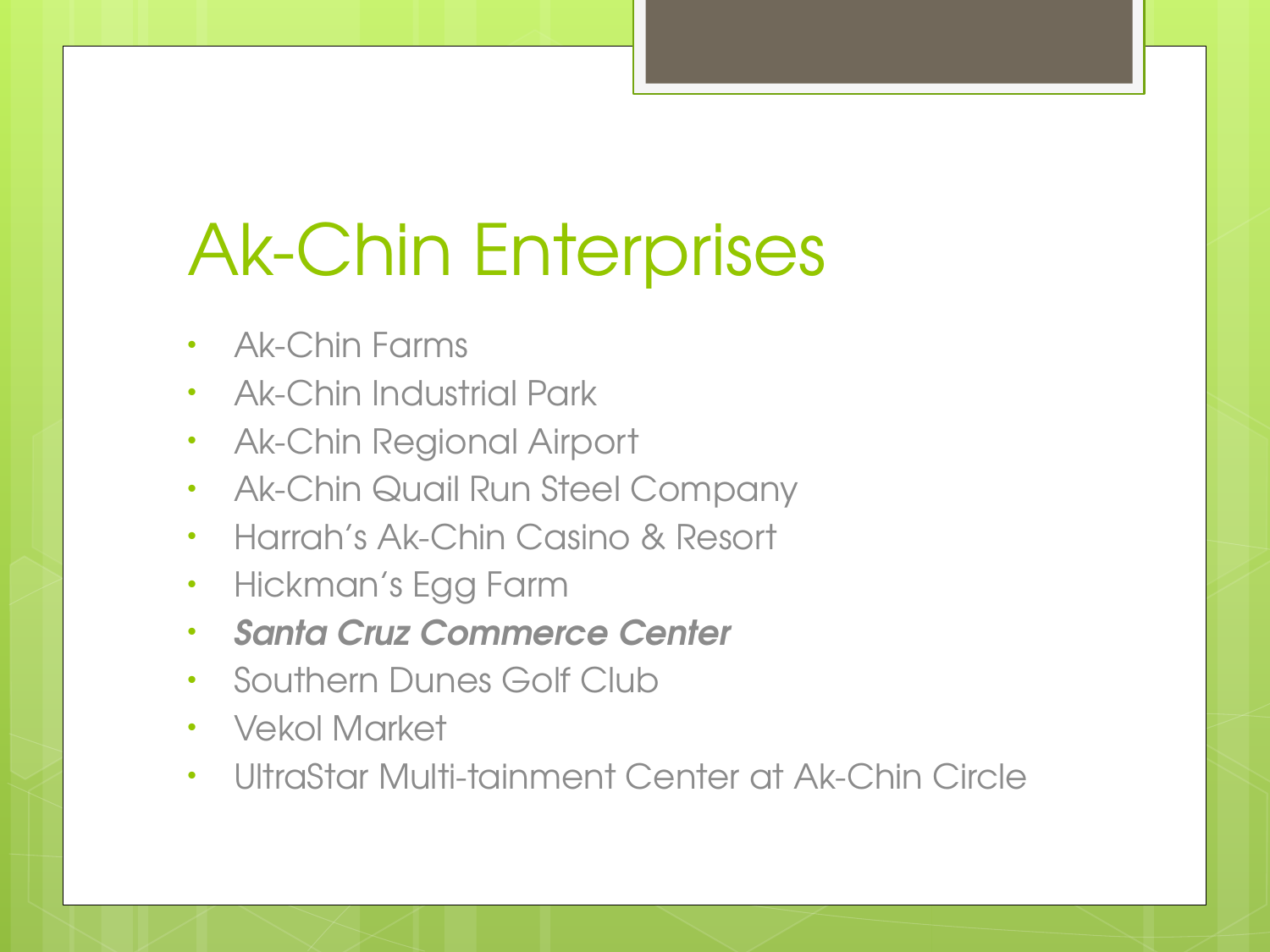

# Ak-Chin Enterprises
Ak-Chin Farms
Ak-Chin Industrial Park
Ak-Chin Regional Airport
Ak-Chin Quail Run Steel Company
Harrah’s Ak-Chin Casino & Resort
Hickman’s Egg Farm
Santa Cruz Commerce Center
Southern Dunes Golf Club
Vekol Market
UltraStar Multi-tainment Center at Ak-Chin Circle